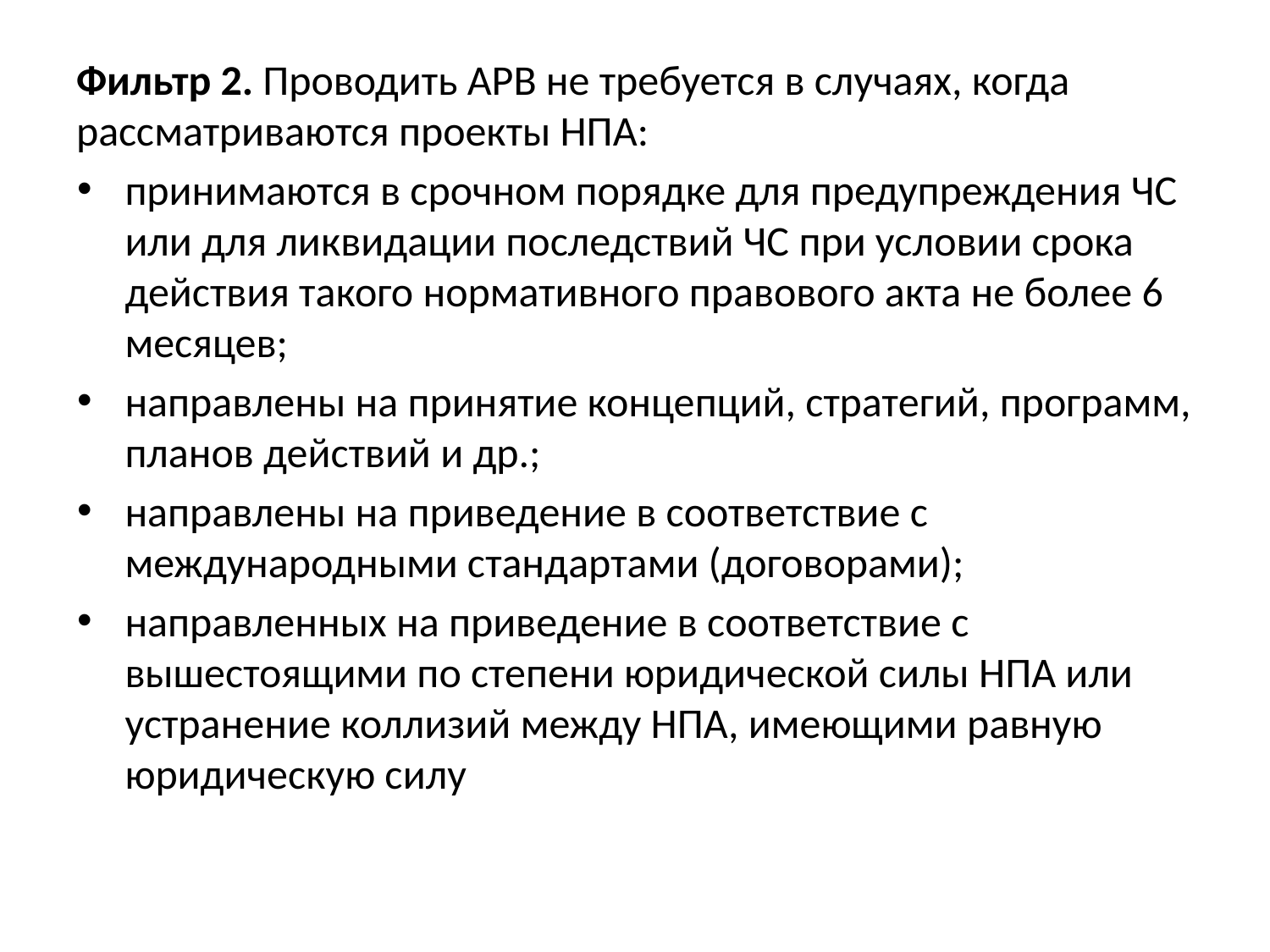

Фильтр 2. Проводить АРВ не требуется в случаях, когда рассматриваются проекты НПА:
принимаются в срочном порядке для предупреждения ЧС или для ликвидации последствий ЧС при условии срока действия такого нормативного правового акта не более 6 месяцев;
направлены на принятие концепций, стратегий, программ, планов действий и др.;
направлены на приведение в соответствие с международными стандартами (договорами);
направленных на приведение в соответствие с вышестоящими по степени юридической силы НПА или устранение коллизий между НПА, имеющими равную юридическую силу